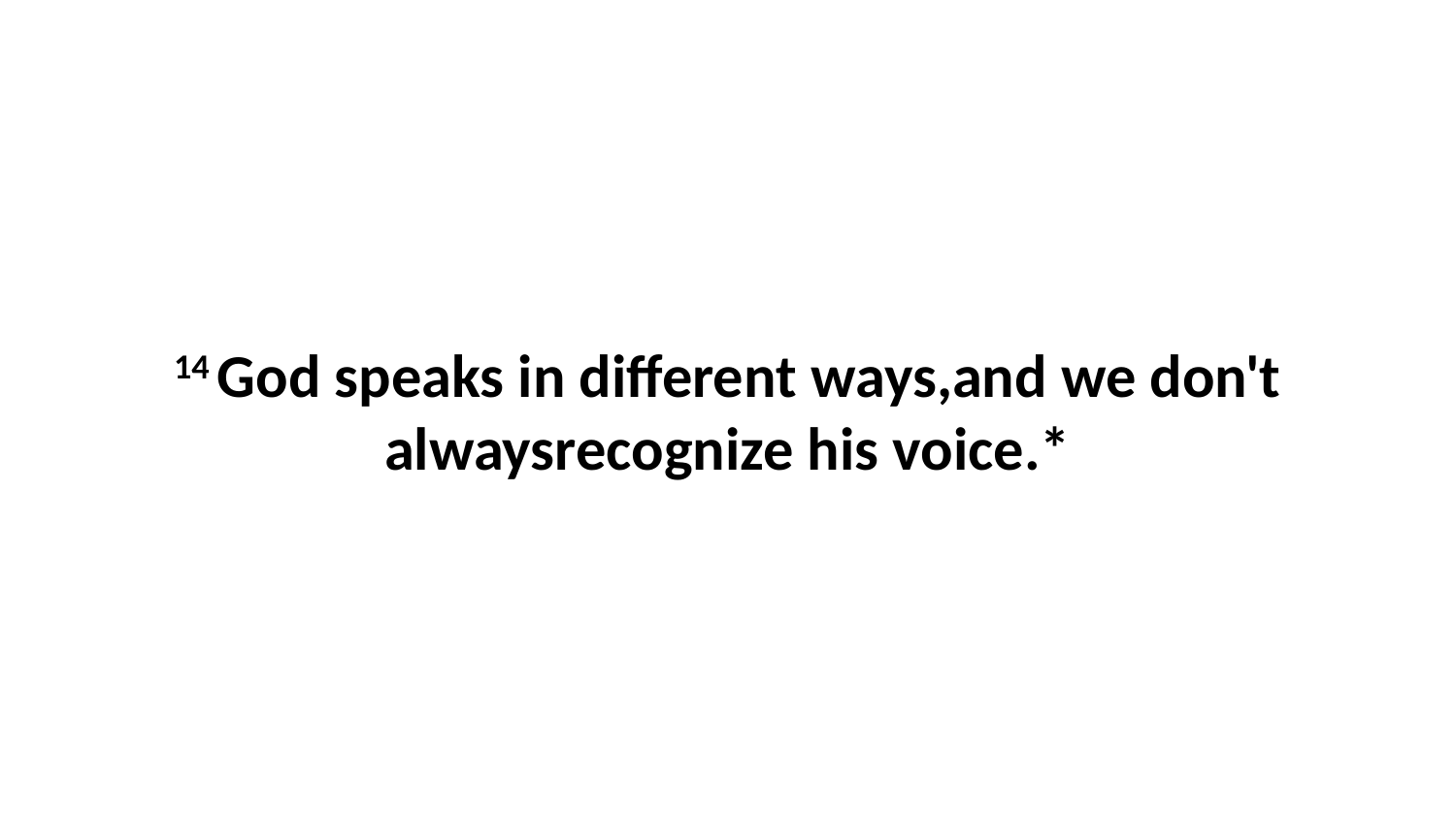

14 God speaks in different ways,and we don't alwaysrecognize his voice.*